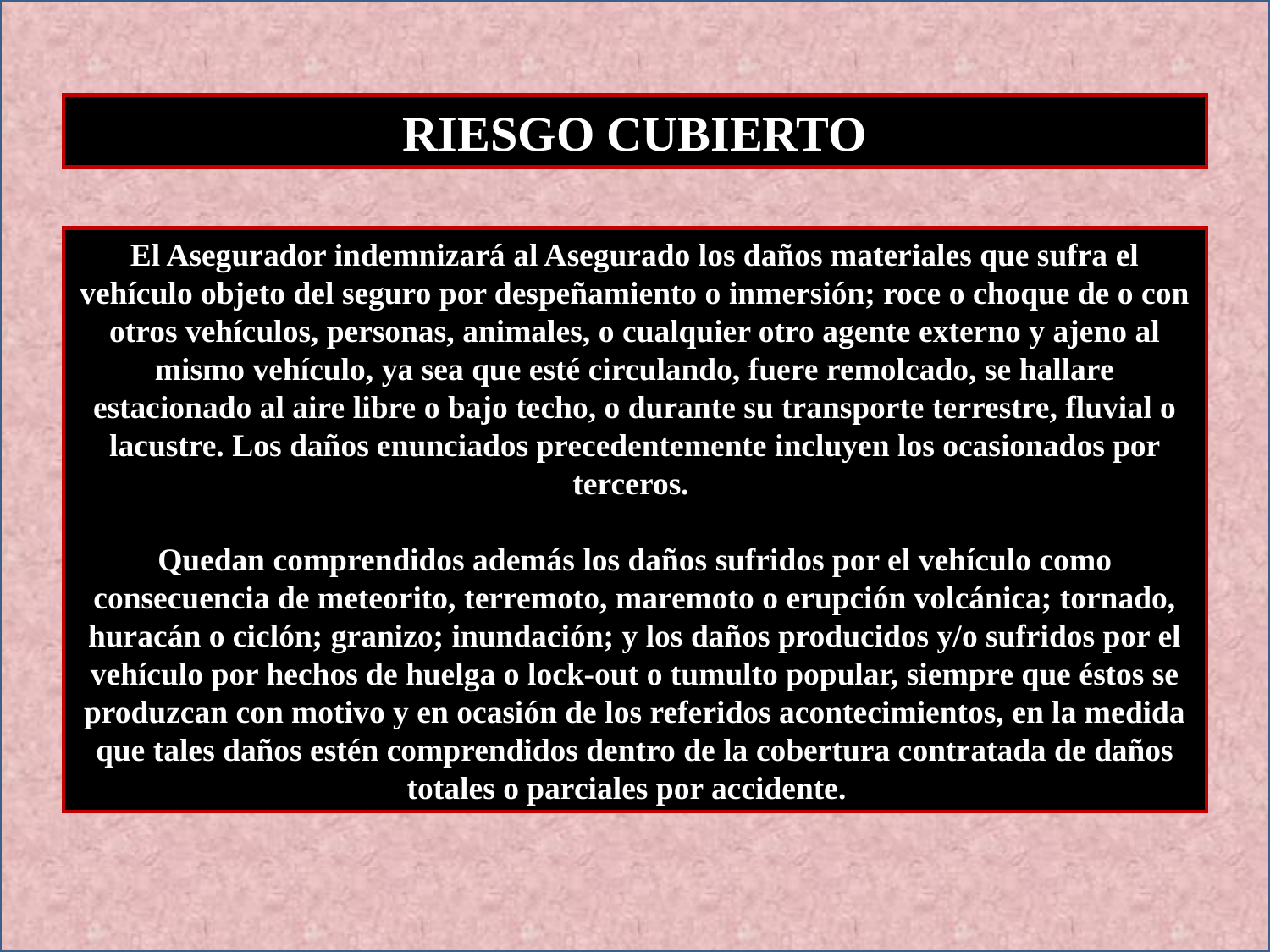

RIESGO CUBIERTO
El Asegurador indemnizará al Asegurado los daños materiales que sufra el vehículo objeto del seguro por despeñamiento o inmersión; roce o choque de o con otros vehículos, personas, animales, o cualquier otro agente externo y ajeno al mismo vehículo, ya sea que esté circulando, fuere remolcado, se hallare estacionado al aire libre o bajo techo, o durante su transporte terrestre, fluvial o lacustre. Los daños enunciados precedentemente incluyen los ocasionados por terceros.

Quedan comprendidos además los daños sufridos por el vehículo como consecuencia de meteorito, terremoto, maremoto o erupción volcánica; tornado, huracán o ciclón; granizo; inundación; y los daños producidos y/o sufridos por el vehículo por hechos de huelga o lock-out o tumulto popular, siempre que éstos se produzcan con motivo y en ocasión de los referidos acontecimientos, en la medida que tales daños estén comprendidos dentro de la cobertura contratada de daños totales o parciales por accidente.